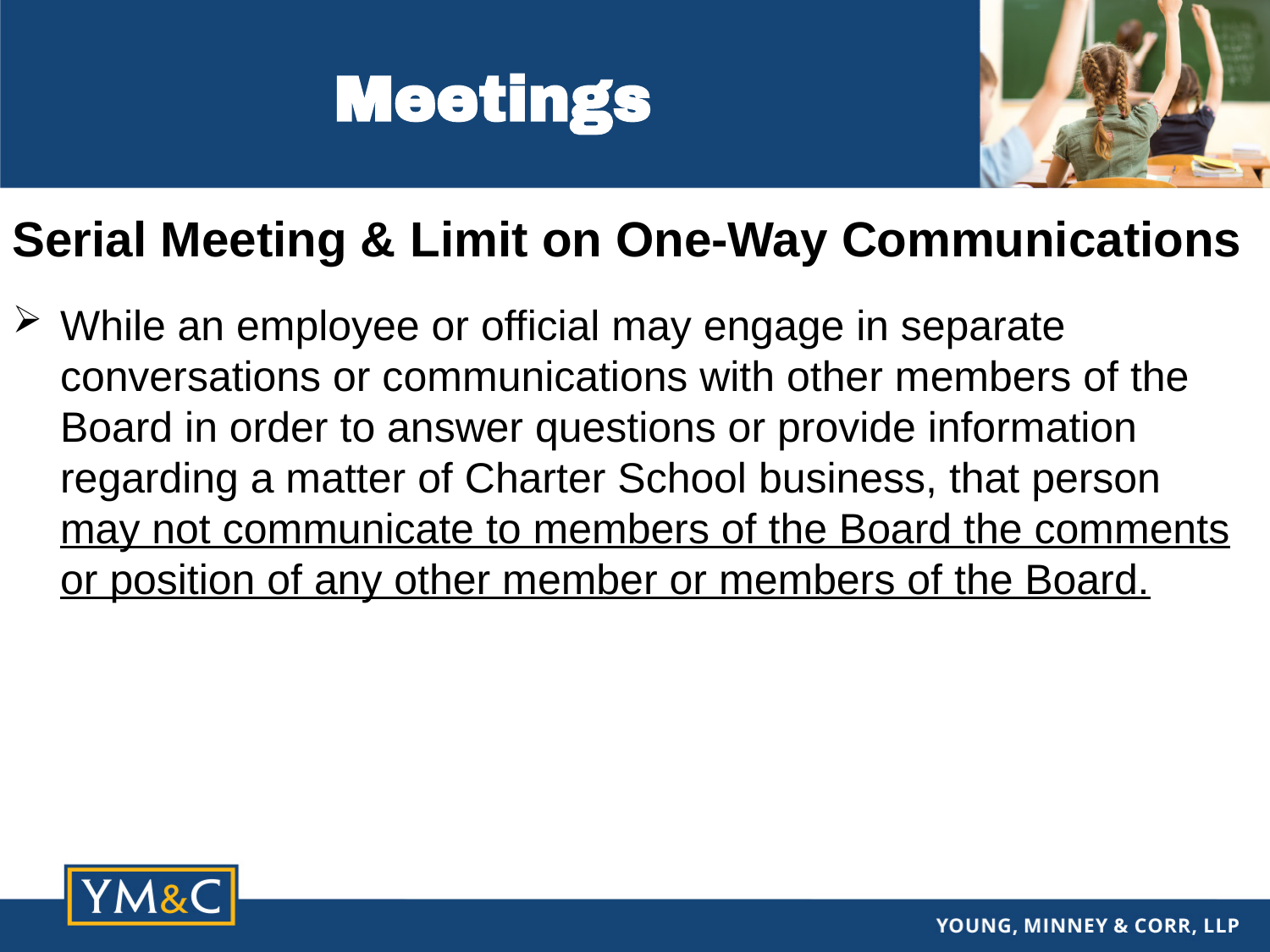

# Meetings
Serial Meeting & Limit on One-Way Communications
While an employee or official may engage in separate conversations or communications with other members of the Board in order to answer questions or provide information regarding a matter of Charter School business, that person may not communicate to members of the Board the comments or position of any other member or members of the Board.